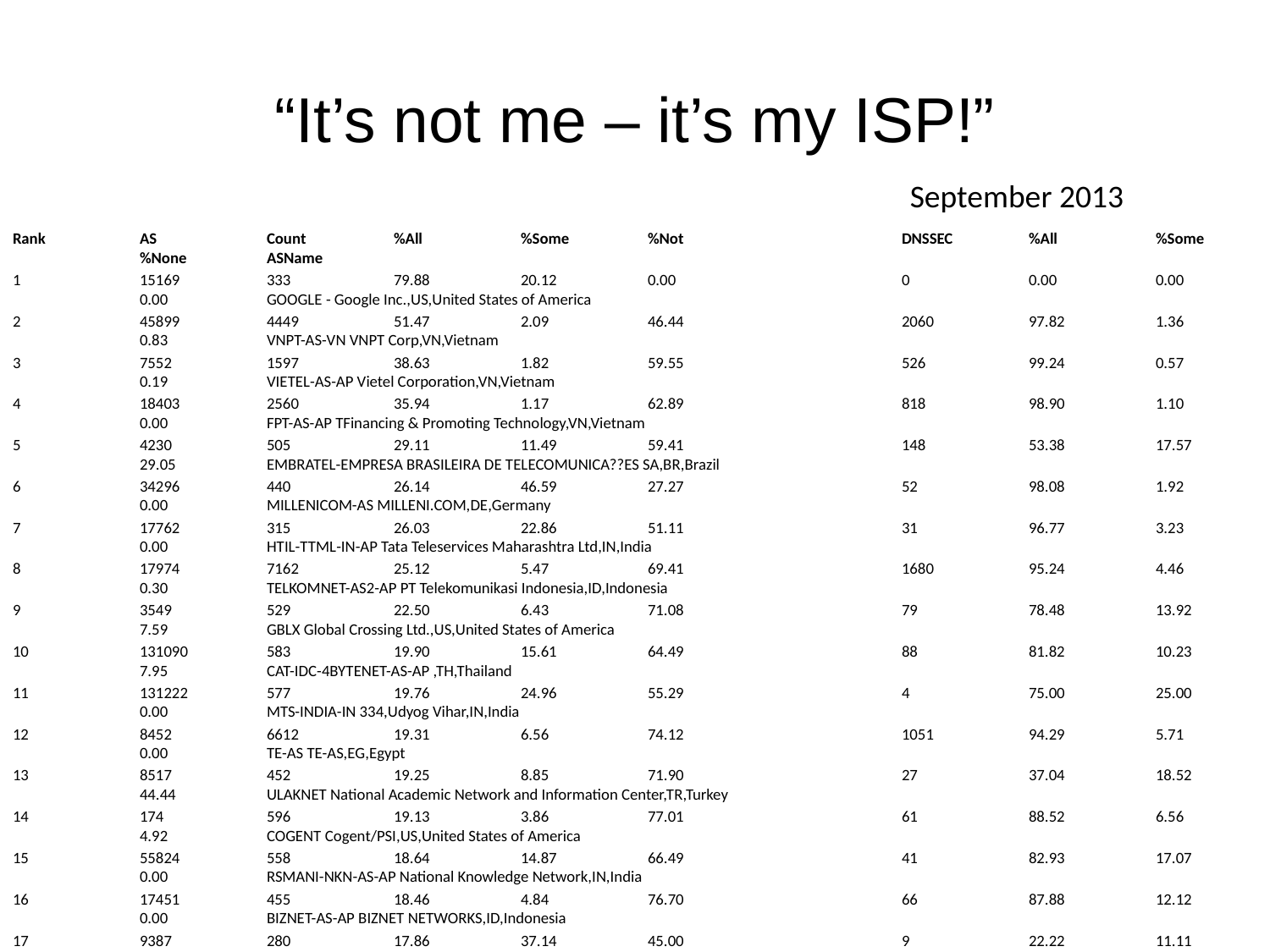

# “It’s not me – it’s my ISP!”
September 2013
Rank	AS	Count	%All	%Some	%Not		DNSSEC	%All	%Some	%None	ASName
1	15169	333	79.88	20.12	0.00		0	0.00	0.00	0.00	GOOGLE - Google Inc.,US,United States of America
2	45899	4449	51.47	2.09	46.44		2060	97.82	1.36	0.83	VNPT-AS-VN VNPT Corp,VN,Vietnam
3	7552	1597	38.63	1.82	59.55		526	99.24	0.57	0.19	VIETEL-AS-AP Vietel Corporation,VN,Vietnam
4	18403	2560	35.94	1.17	62.89		818	98.90	1.10	0.00	FPT-AS-AP TFinancing & Promoting Technology,VN,Vietnam
5	4230	505	29.11	11.49	59.41		148	53.38	17.57	29.05	EMBRATEL-EMPRESA BRASILEIRA DE TELECOMUNICA??ES SA,BR,Brazil
6	34296	440	26.14	46.59	27.27		52	98.08	1.92	0.00	MILLENICOM-AS MILLENI.COM,DE,Germany
7	17762	315	26.03	22.86	51.11		31	96.77	3.23	0.00	HTIL-TTML-IN-AP Tata Teleservices Maharashtra Ltd,IN,India
8	17974	7162	25.12	5.47	69.41		1680	95.24	4.46	0.30	TELKOMNET-AS2-AP PT Telekomunikasi Indonesia,ID,Indonesia
9	3549	529	22.50	6.43	71.08		79	78.48	13.92	7.59	GBLX Global Crossing Ltd.,US,United States of America
10	131090	583	19.90	15.61	64.49		88	81.82	10.23	7.95	CAT-IDC-4BYTENET-AS-AP ,TH,Thailand
11	131222	577	19.76	24.96	55.29		4	75.00	25.00	0.00	MTS-INDIA-IN 334,Udyog Vihar,IN,India
12	8452	6612	19.31	6.56	74.12		1051	94.29	5.71	0.00	TE-AS TE-AS,EG,Egypt
13	8517	452	19.25	8.85	71.90		27	37.04	18.52	44.44	ULAKNET National Academic Network and Information Center,TR,Turkey
14	174	596	19.13	3.86	77.01		61	88.52	6.56	4.92	COGENT Cogent/PSI,US,United States of America
15	55824	558	18.64	14.87	66.49		41	82.93	17.07	0.00	RSMANI-NKN-AS-AP National Knowledge Network,IN,India
16	17451	455	18.46	4.84	76.70		66	87.88	12.12	0.00	BIZNET-AS-AP BIZNET NETWORKS,ID,Indonesia
17	9387	280	17.86	37.14	45.00		9	22.22	11.11	66.67	AUGERE-PK AUGERE-Pakistan,PK,Pakistan
18	36947	6806	17.73	36.28	45.99		1184	78.89	21.11	0.00	ALGTEL-AS,DZ,Algeria
19	14754	981	17.33	5.40	77.27		78	65.38	1.28	33.33	Telgua,GT,Guatemala
20	18101	1009	16.95	6.54	76.51		67	91.04	7.46	1.49	RELIANCE-COMMUNICATIONS-IN Reliance Communications.DAKC MUMBAI,IN,India
21	20960	269	16.36	6.69	76.95		30	93.33	0.00	6.67	TKTELEKOM-AS TK Telekom sp. z o.o.,PL,Poland
22	11992	417	15.11	18.94	65.95		9	44.44	55.56	0.00	CENTENNIAL-PR - Centennial de Puerto Rico,PR,Puerto Rico
23	9930	524	15.08	10.50	74.43		42	66.67	33.33	0.00	TTNET-MY TIME dotCom Berhad,MY,Malaysia
24	20207	285	14.74	4.21	81.05		42	85.71	14.29	0.00	Gigared S.A.,AR,Argentina
25	12978	1591	14.52	0.31	85.17		219	98.63	1.37	0.00	DOGAN-ONLINE DOGAN TV DIGITAL PLATFORM ISLETMECILIGI A.S.,TR,Turkey
26	36925	589	14.09	12.73	73.17		479	11.48	5.22	83.30	ASMedi,MA,Morocco
27	9498	1083	13.30	6.74	79.96		78	75.64	20.51	3.85	BBIL-AP BHARTI Airtel Ltd.,IN,India
28	18881	6346	13.22	2.88	83.90		652	88.96	7.52	3.53	Global Village Telecom,BR,Brazil
29	4788	13190	13.12	2.02	84.85		1460	93.77	3.08	3.15	TMNET-AS-AP TM Net, Internet Service Provider,MY,Malaysia
30	9121	25856	13.11	1.44	85.44		2922	95.48	4.28	0.24	TTNET Turk Telekomunikasyon Anonim Sirketi,TR,Turkey